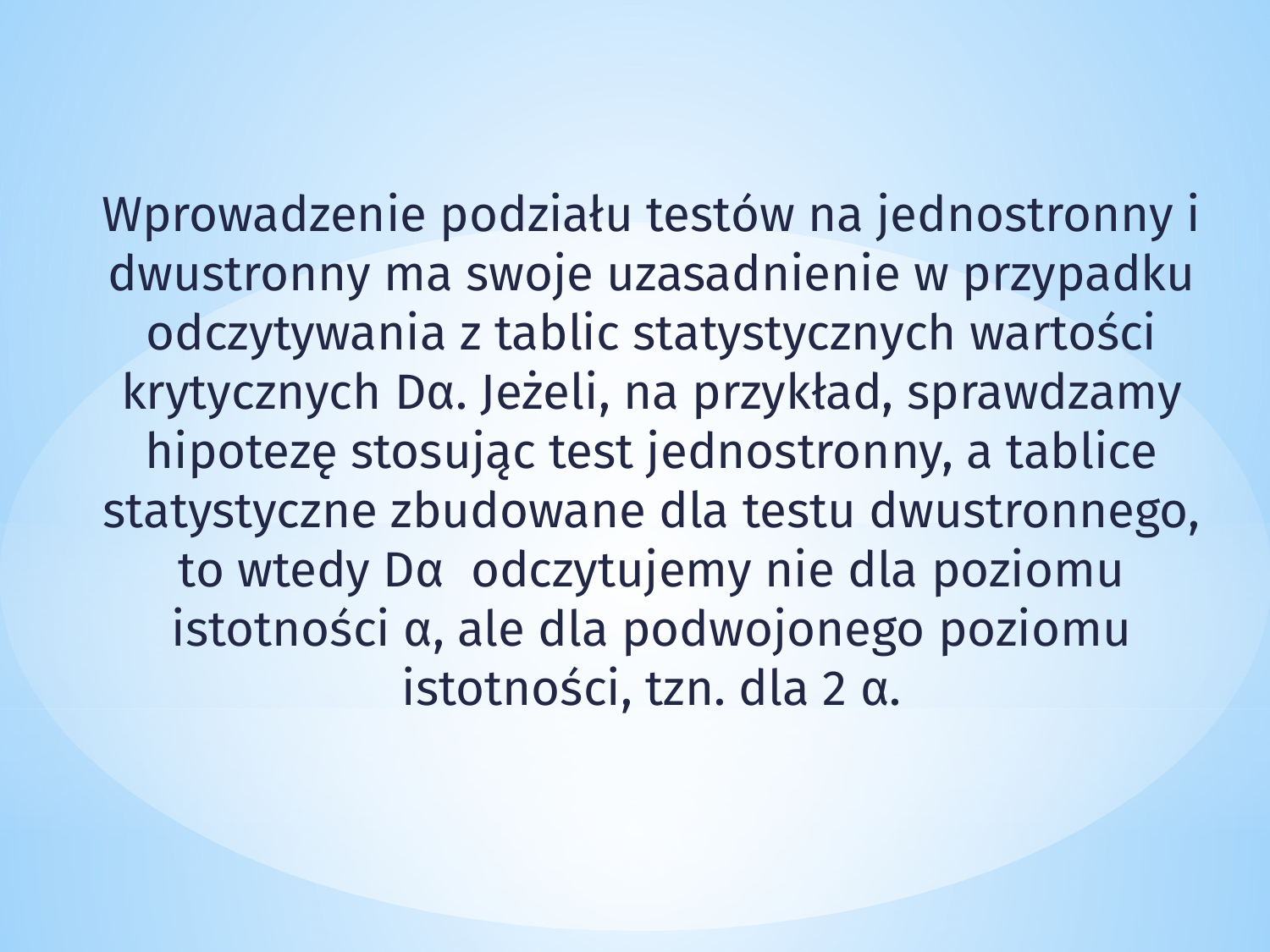

Wprowadzenie podziału testów na jednostronny i dwustronny ma swoje uzasadnienie w przypadku odczytywania z tablic statystycznych wartości krytycznych Dα. Jeżeli, na przykład, sprawdzamy hipotezę stosując test jednostronny, a tablice statystyczne zbudowane dla testu dwustronnego, to wtedy Dα  odczytujemy nie dla poziomu istotności α, ale dla podwojonego poziomu istotności, tzn. dla 2 α.